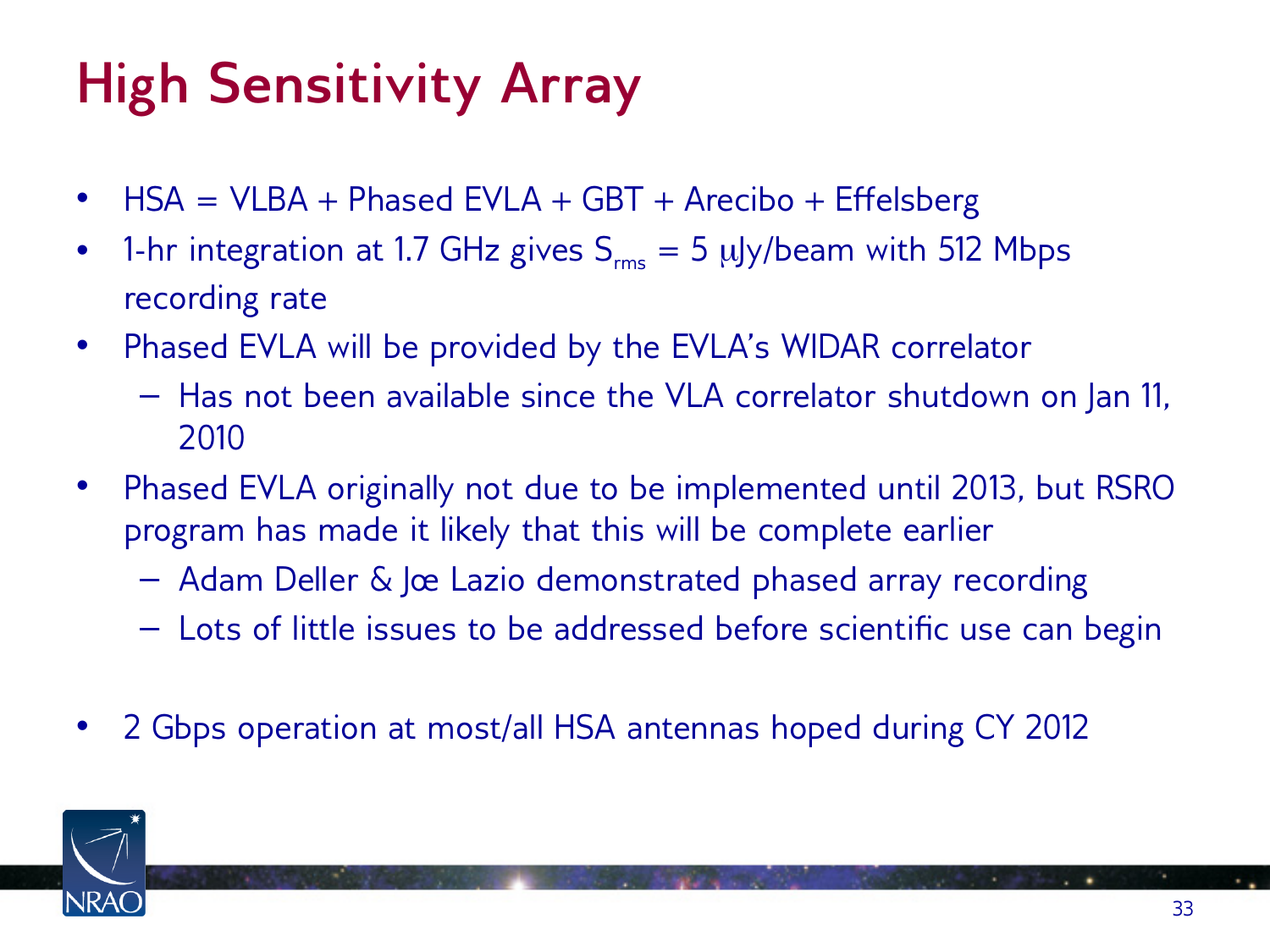

# High Sensitivity Array
HSA = VLBA + Phased EVLA + GBT + Arecibo + Effelsberg
1-hr integration at 1.7 GHz gives Srms = 5 μJy/beam with 512 Mbps recording rate
Phased EVLA will be provided by the EVLA’s WIDAR correlator
Has not been available since the VLA correlator shutdown on Jan 11, 2010
Phased EVLA originally not due to be implemented until 2013, but RSRO program has made it likely that this will be complete earlier
Adam Deller & Joe Lazio demonstrated phased array recording
Lots of little issues to be addressed before scientific use can begin

2 Gbps operation at most/all HSA antennas hoped during CY 2012

33